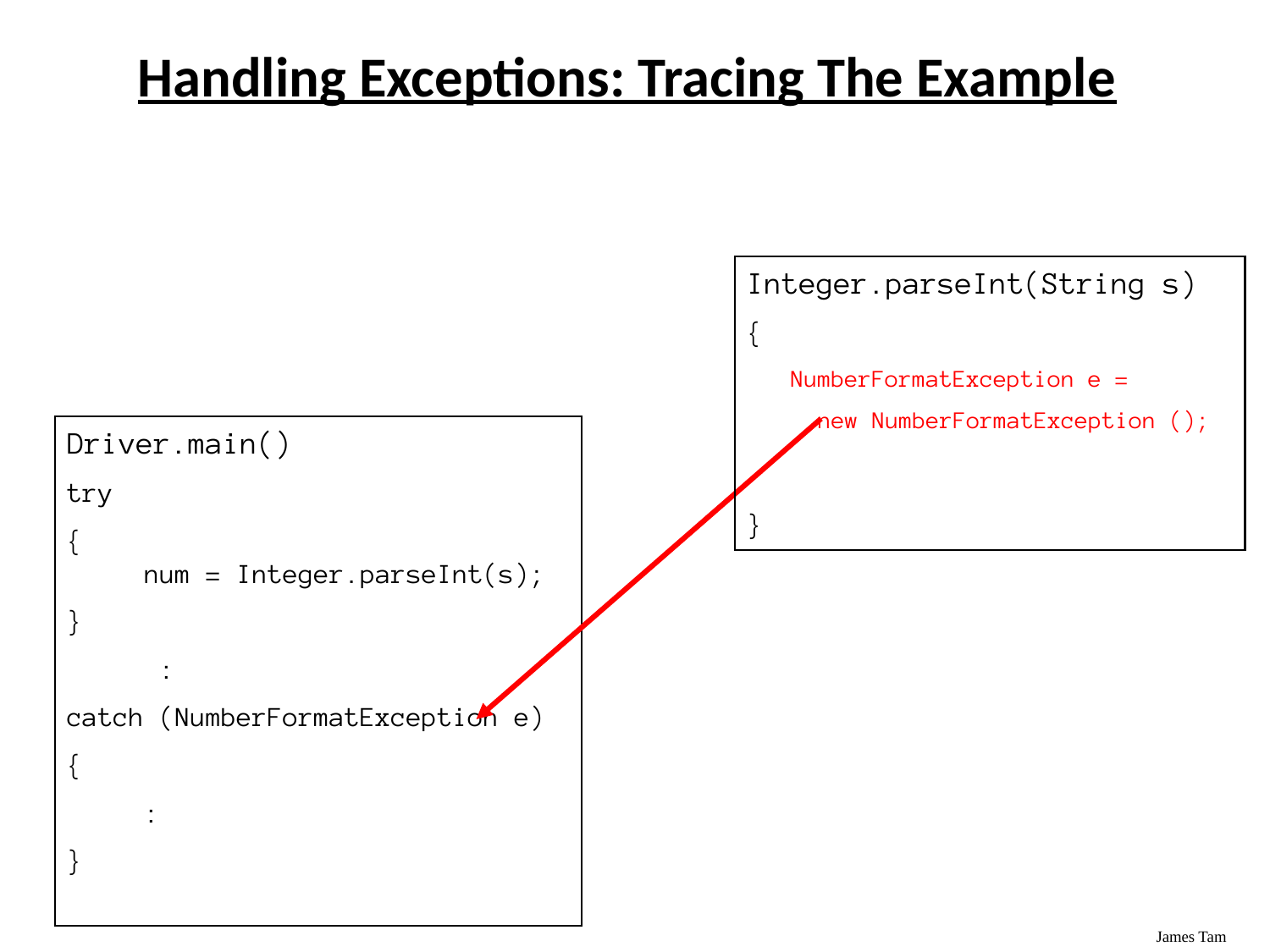

Handling Exceptions: Tracing The Example
Integer.parseInt(String s)
{

}
  NumberFormatException e =
    new NumberFormatException ();
Driver.main()
try
{
     num = Integer.parseInt(s);
}
      :
catch (NumberFormatException e)
{
     :
}